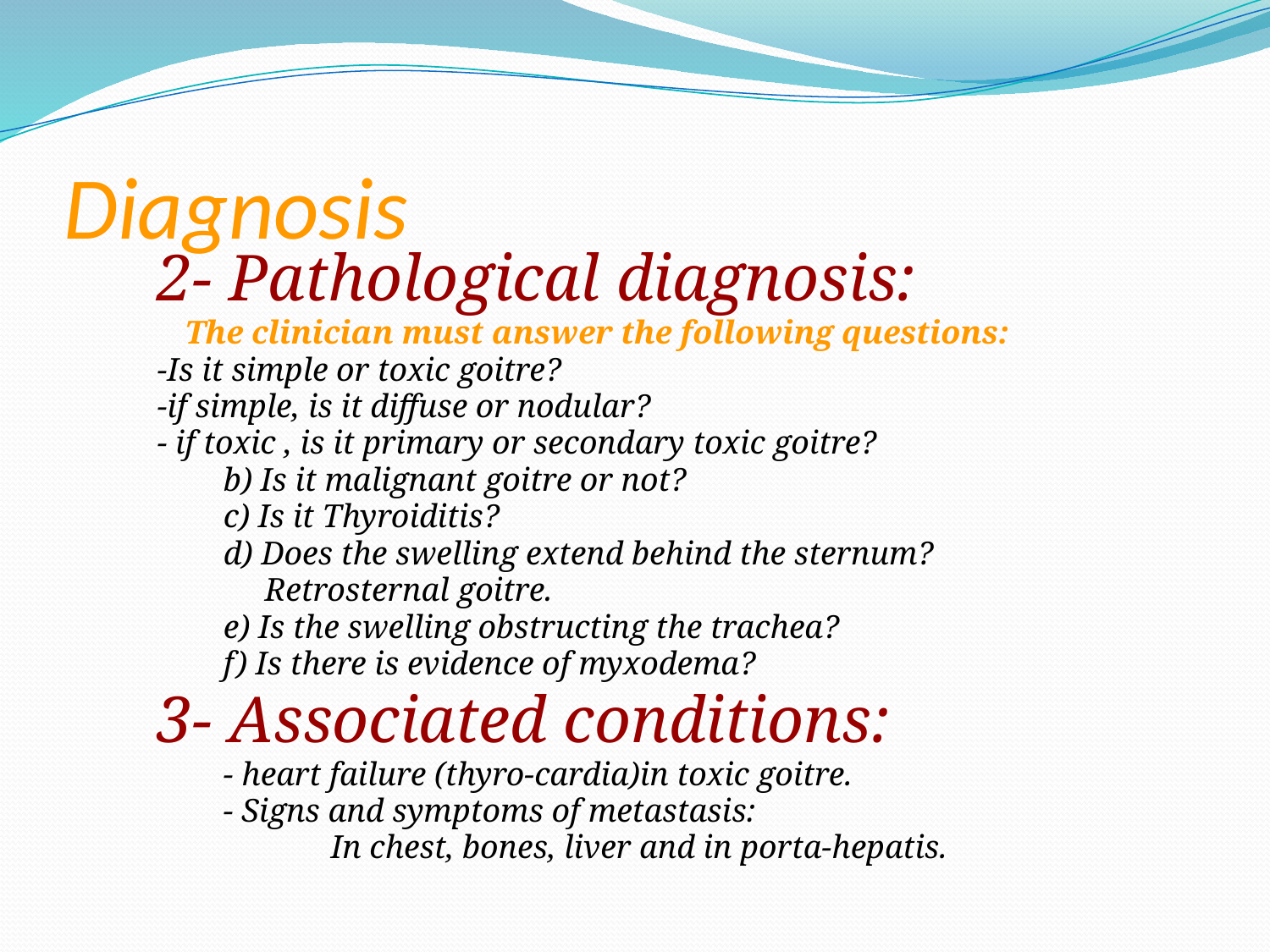

# Diagnosis
2- Pathological diagnosis:
     The clinician must answer the following questions:
-Is it simple or toxic goitre?
-if simple, is it diffuse or nodular?
- if toxic , is it primary or secondary toxic goitre?
        b) Is it malignant goitre or not?
        c) Is it Thyroiditis?
        d) Does the swelling extend behind the sternum?
             Retrosternal goitre.
        e) Is the swelling obstructing the trachea?
        f) Is there is evidence of myxodema?
3- Associated conditions:
        - heart failure (thyro-cardia)in toxic goitre.
        - Signs and symptoms of metastasis:
                     In chest, bones, liver and in porta-hepatis.